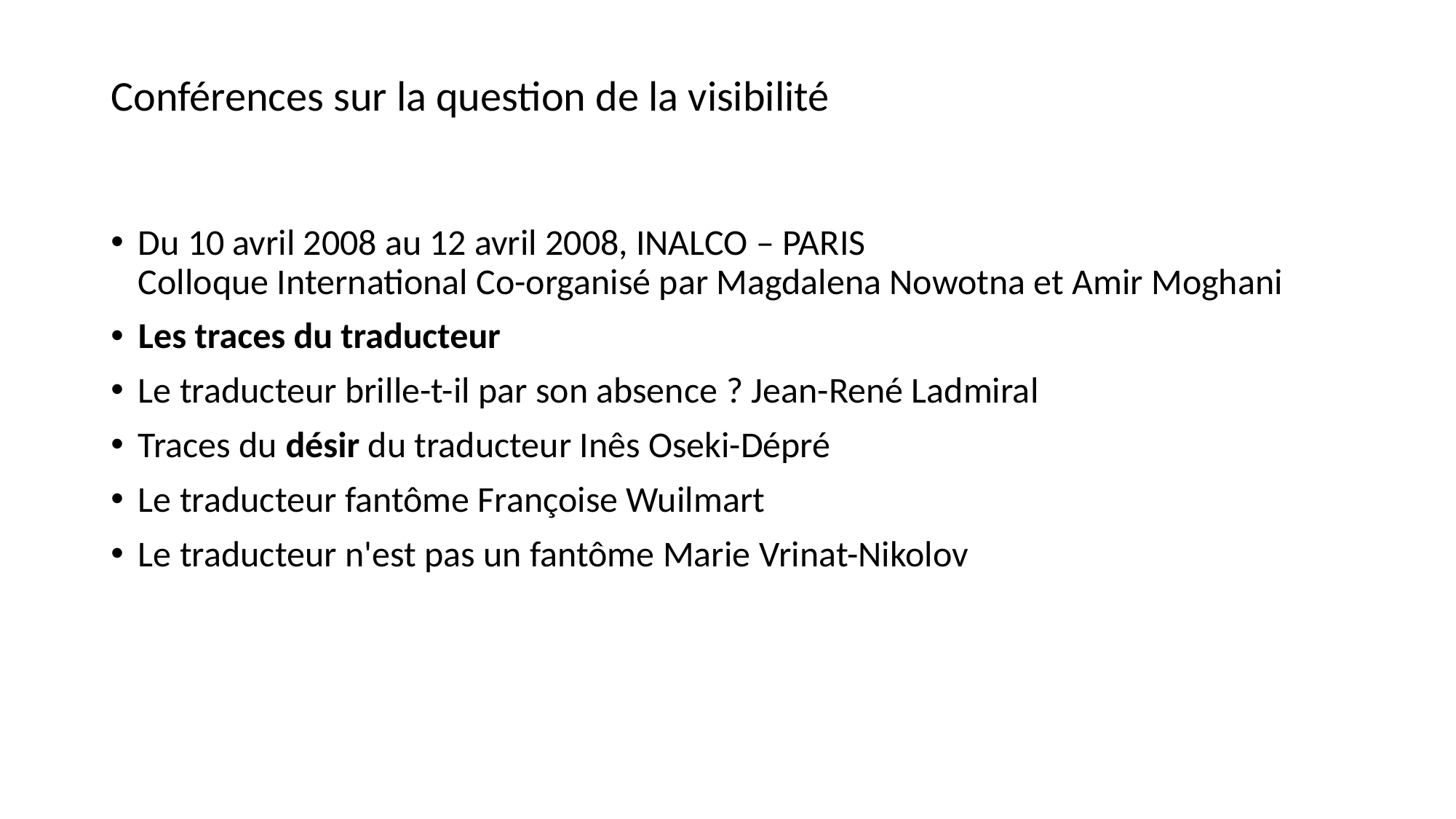

# Conférences sur la question de la visibilité
Du 10 avril 2008 au 12 avril 2008, INALCO – PARIS
Colloque International Co-organisé par Magdalena Nowotna et Amir Moghani
Les traces du traducteur
Le traducteur brille-t-il par son absence ? Jean-René Ladmiral
Traces du désir du traducteur Inês Oseki-Dépré
Le traducteur fantôme Françoise Wuilmart
Le traducteur n'est pas un fantôme Marie Vrinat-Nikolov